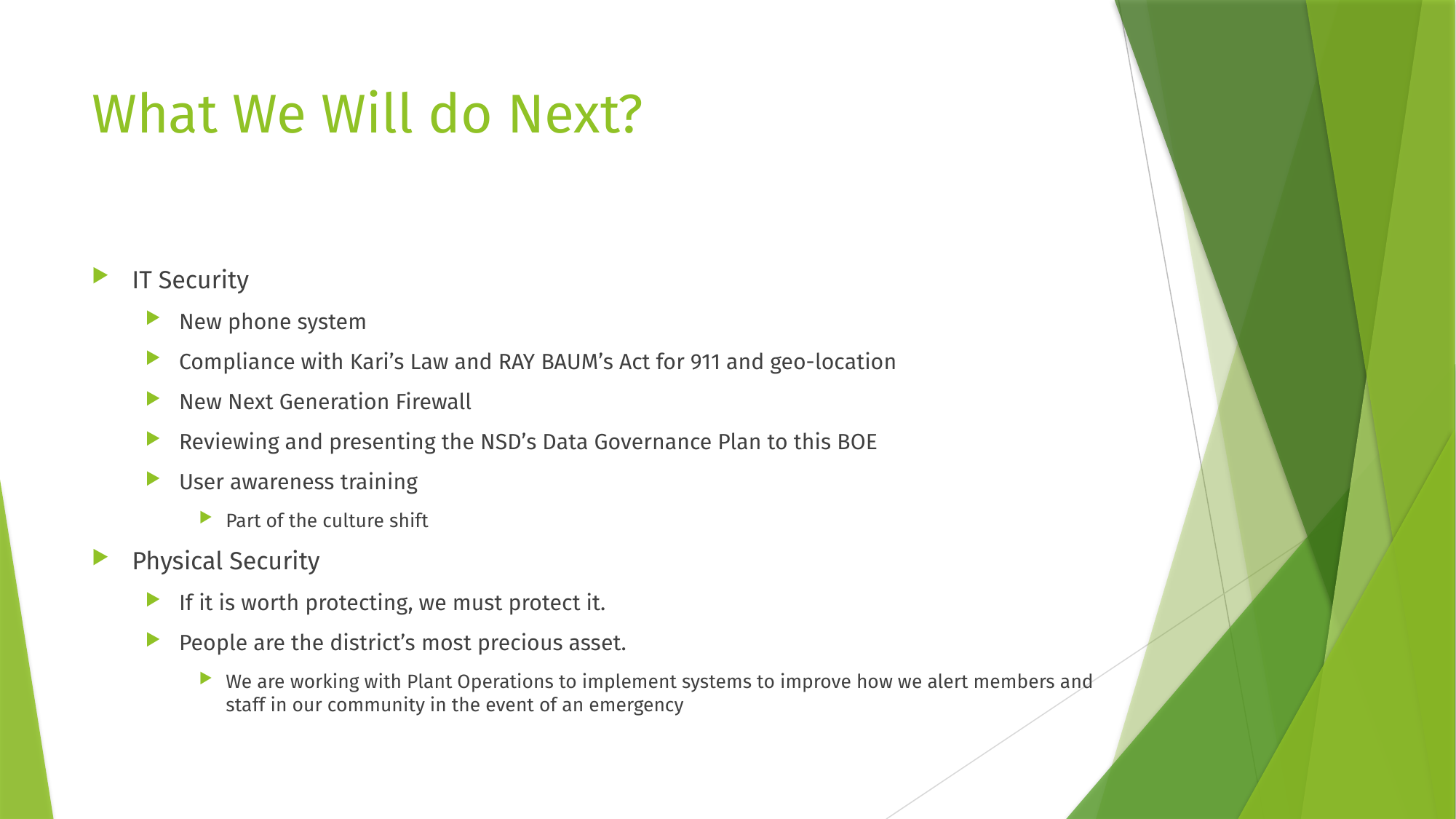

# What We Will do Next?
IT Security
New phone system
Compliance with Kari’s Law and RAY BAUM’s Act for 911 and geo-location
New Next Generation Firewall
Reviewing and presenting the NSD’s Data Governance Plan to this BOE
User awareness training
Part of the culture shift
Physical Security
If it is worth protecting, we must protect it.
People are the district’s most precious asset.
We are working with Plant Operations to implement systems to improve how we alert members and staff in our community in the event of an emergency